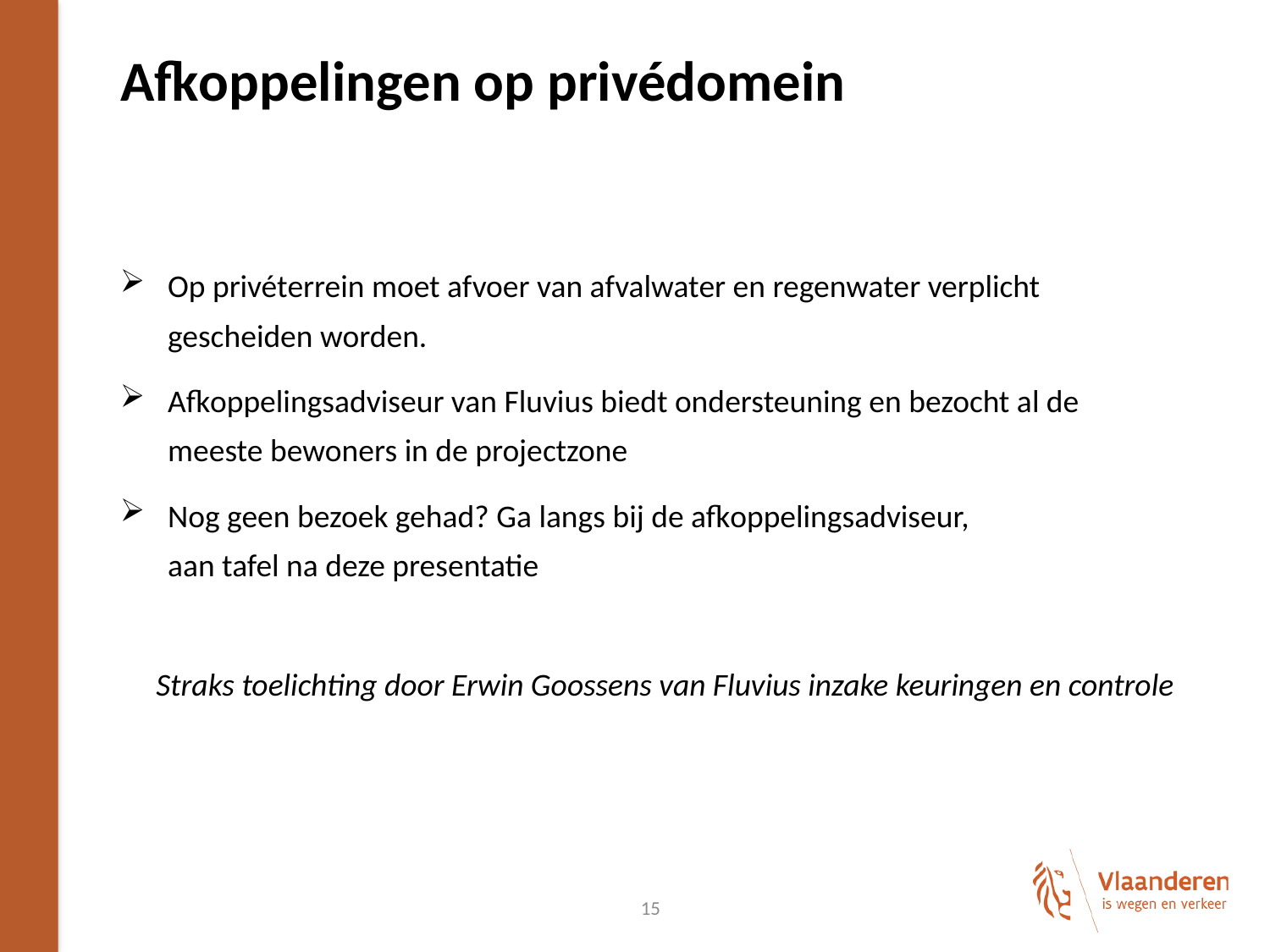

Afkoppelingen op privédomein

Op privéterrein moet afvoer van afvalwater en regenwater verplicht    gescheiden worden.
Afkoppelingsadviseur van Fluvius biedt ondersteuning en bezocht al de     meeste bewoners in de projectzone
Nog geen bezoek gehad? Ga langs bij de afkoppelingsadviseur,                            aan tafel na deze presentatie

     Straks toelichting door Erwin Goossens van Fluvius inzake keuringen en controle

15